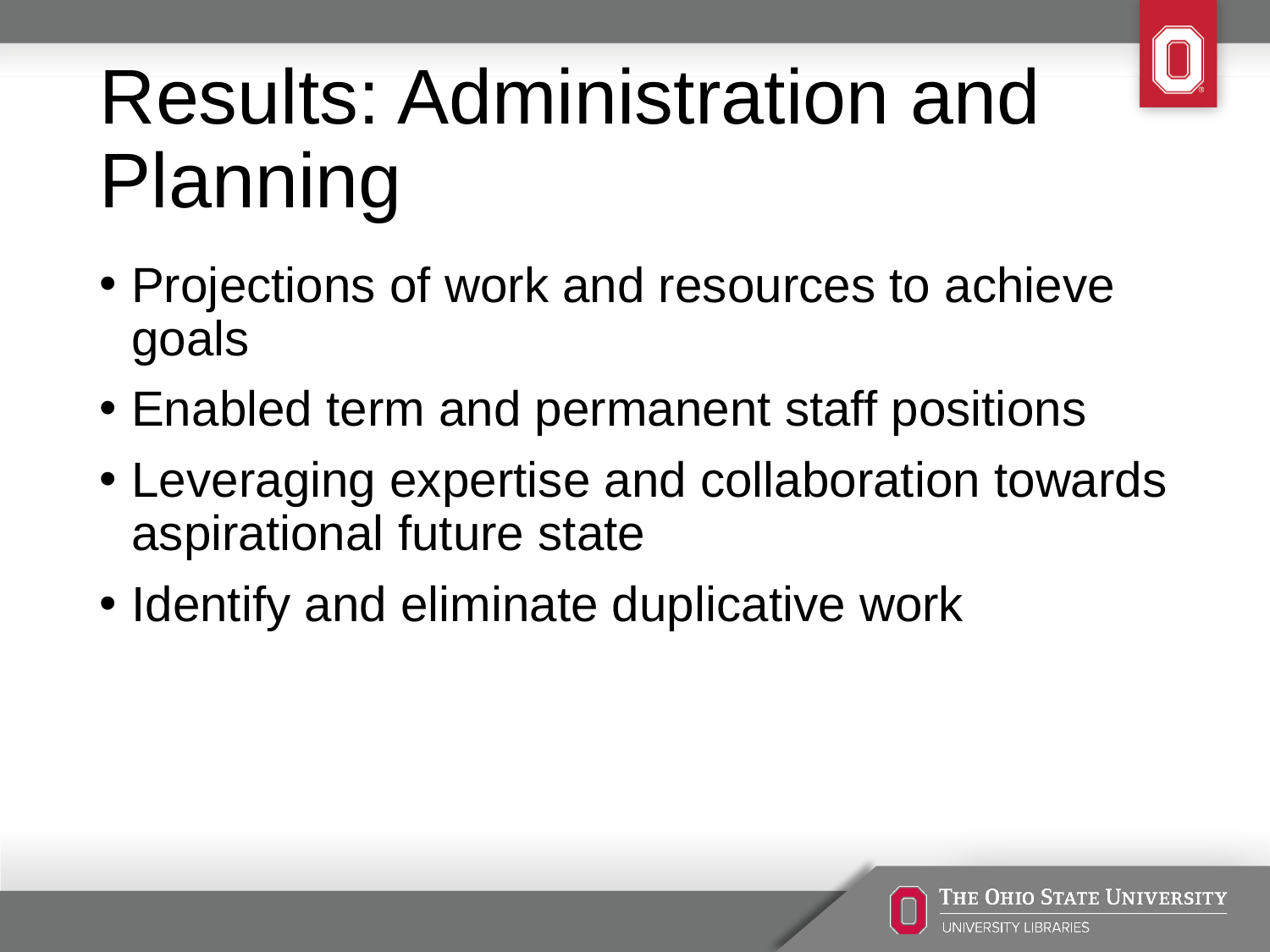

# Results: Administration and Planning
Projections of work and resources to achieve goals
Enabled term and permanent staff positions
Leveraging expertise and collaboration towards aspirational future state
Identify and eliminate duplicative work